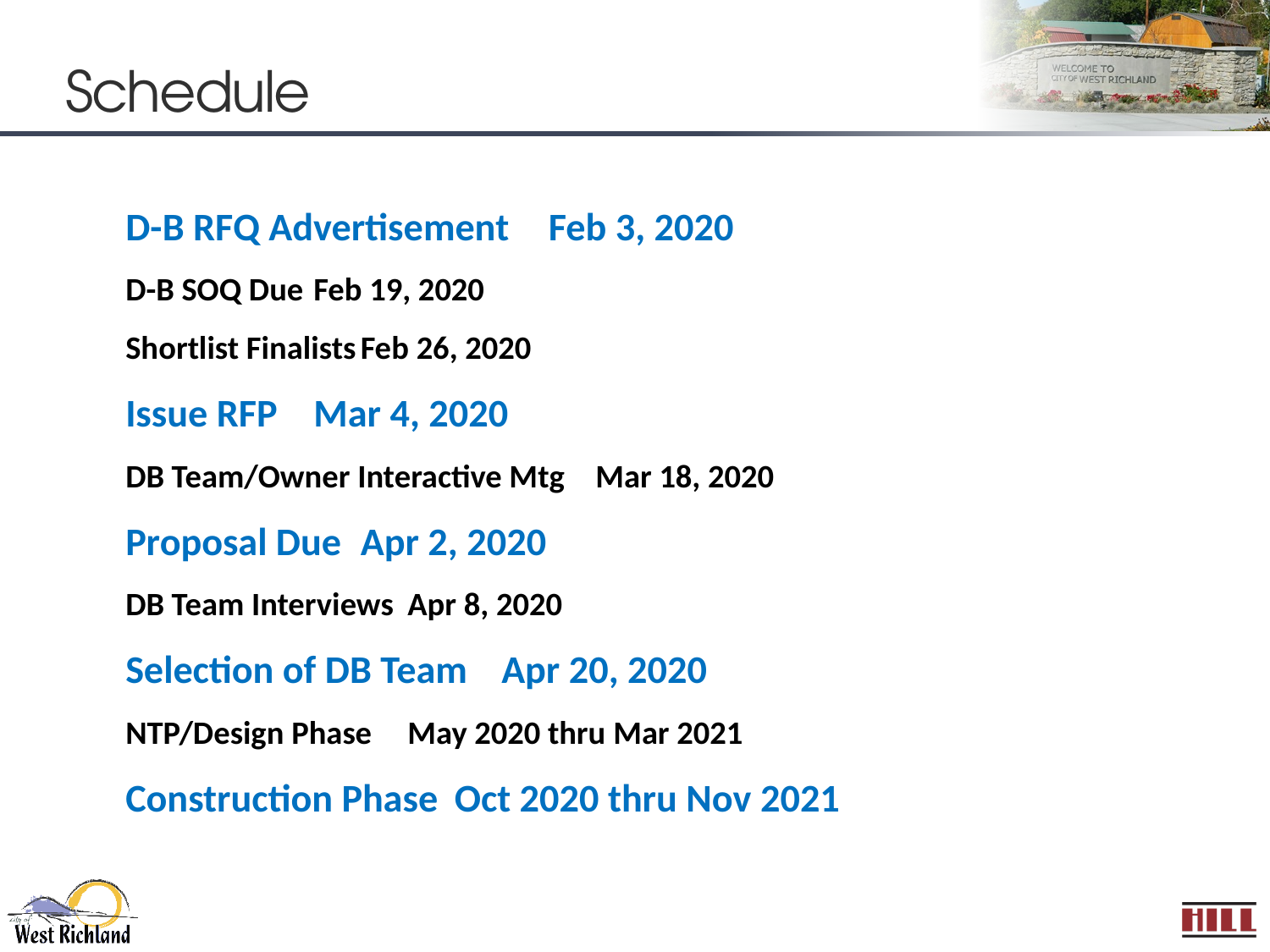

# Schedule
D-B RFQ Advertisement		Feb 3, 2020
D-B SOQ Due			Feb 19, 2020
Shortlist Finalists			Feb 26, 2020
Issue RFP				Mar 4, 2020
DB Team/Owner Interactive Mtg	Mar 18, 2020
Proposal Due			Apr 2, 2020
DB Team Interviews			Apr 8, 2020
Selection of DB Team		Apr 20, 2020
NTP/Design Phase			May 2020 thru Mar 2021
Construction Phase		Oct 2020 thru Nov 2021